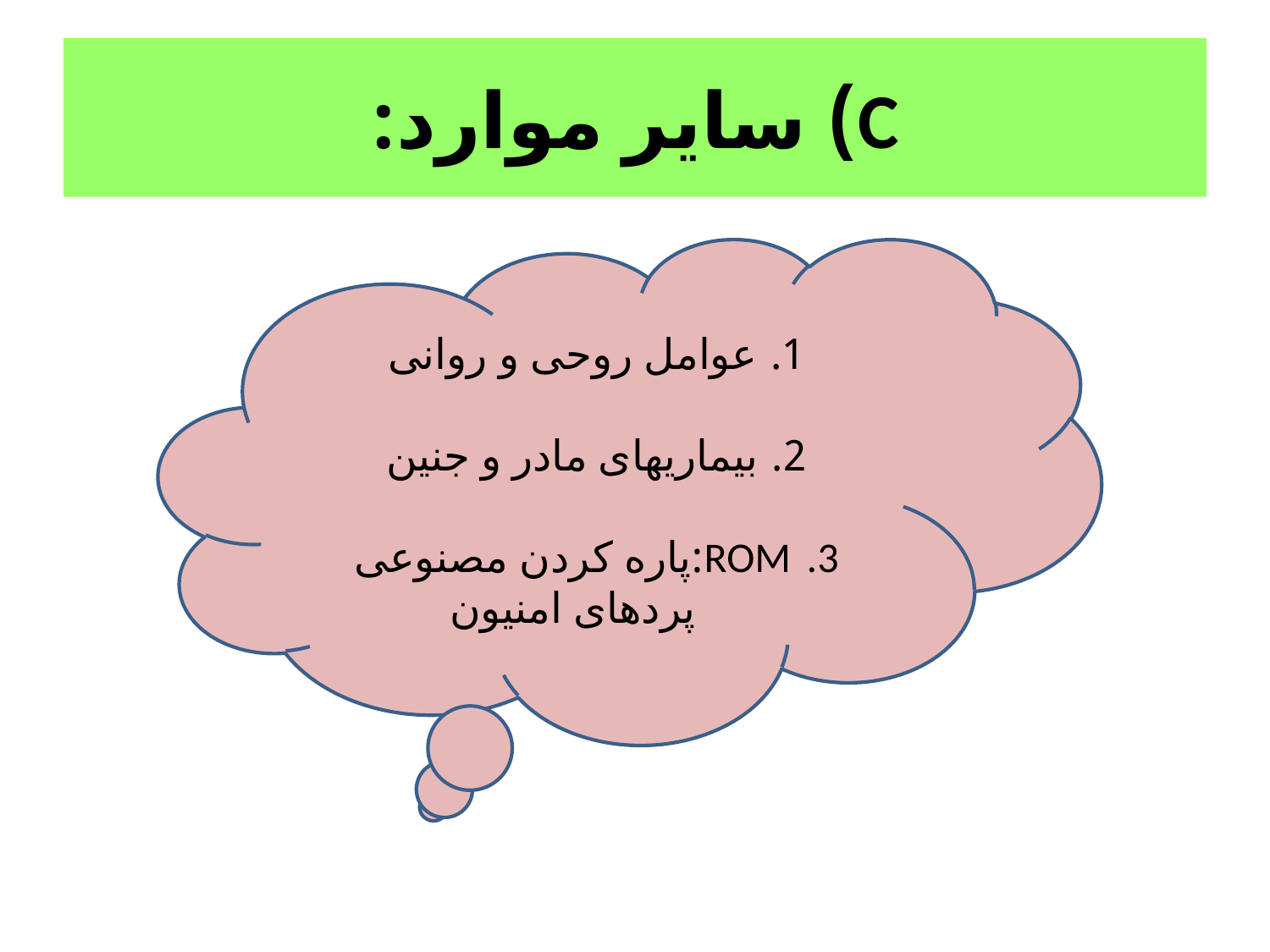

# C) سایر موارد:

عوامل روحی و روانی

بیماریهای مادر و جنین

ROM:پاره کردن مصنوعی پردهای امنیون